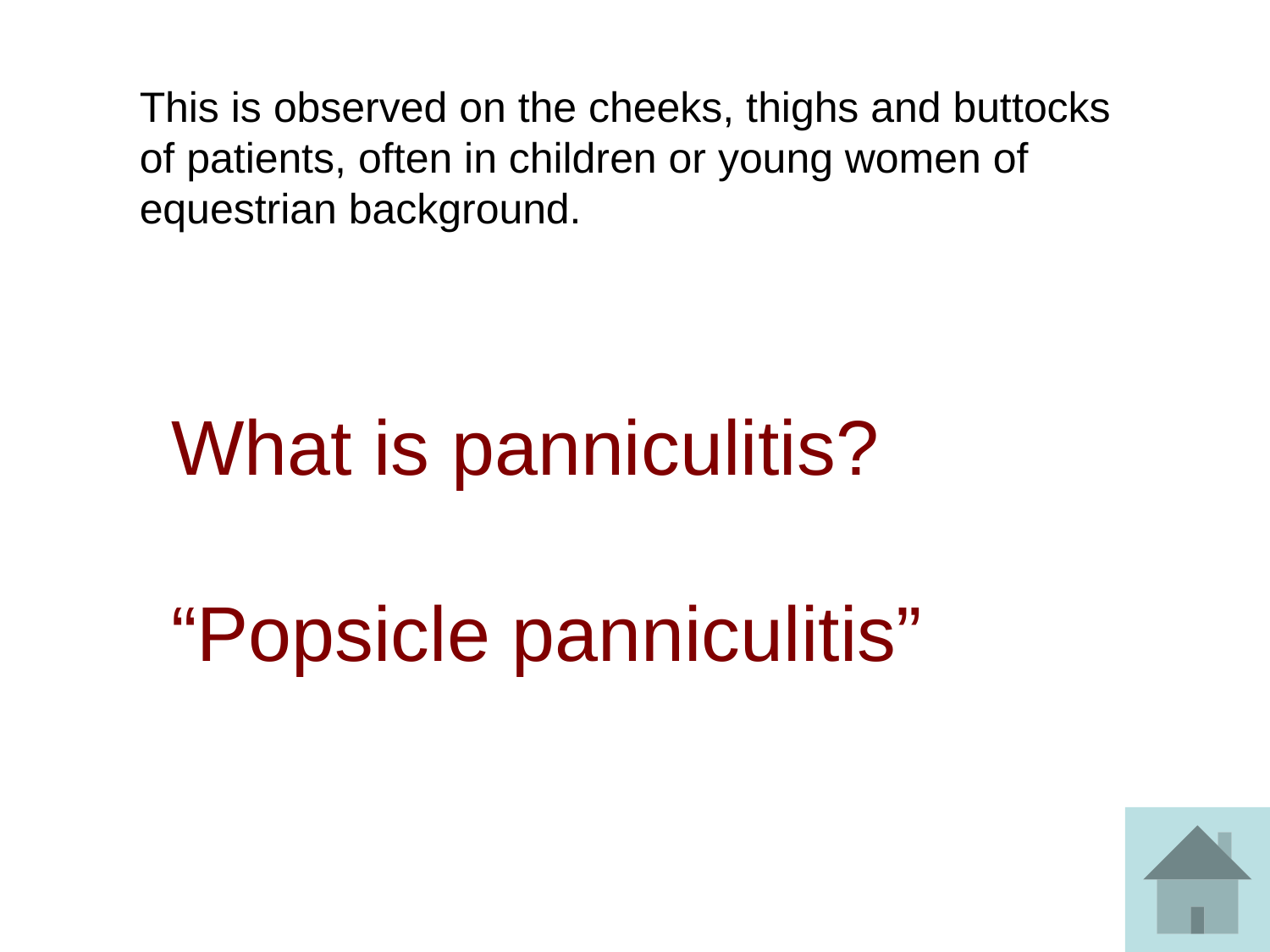

This is observed on the cheeks, thighs and buttocks of patients, often in children or young women of equestrian background.
What is panniculitis?

“Popsicle panniculitis”